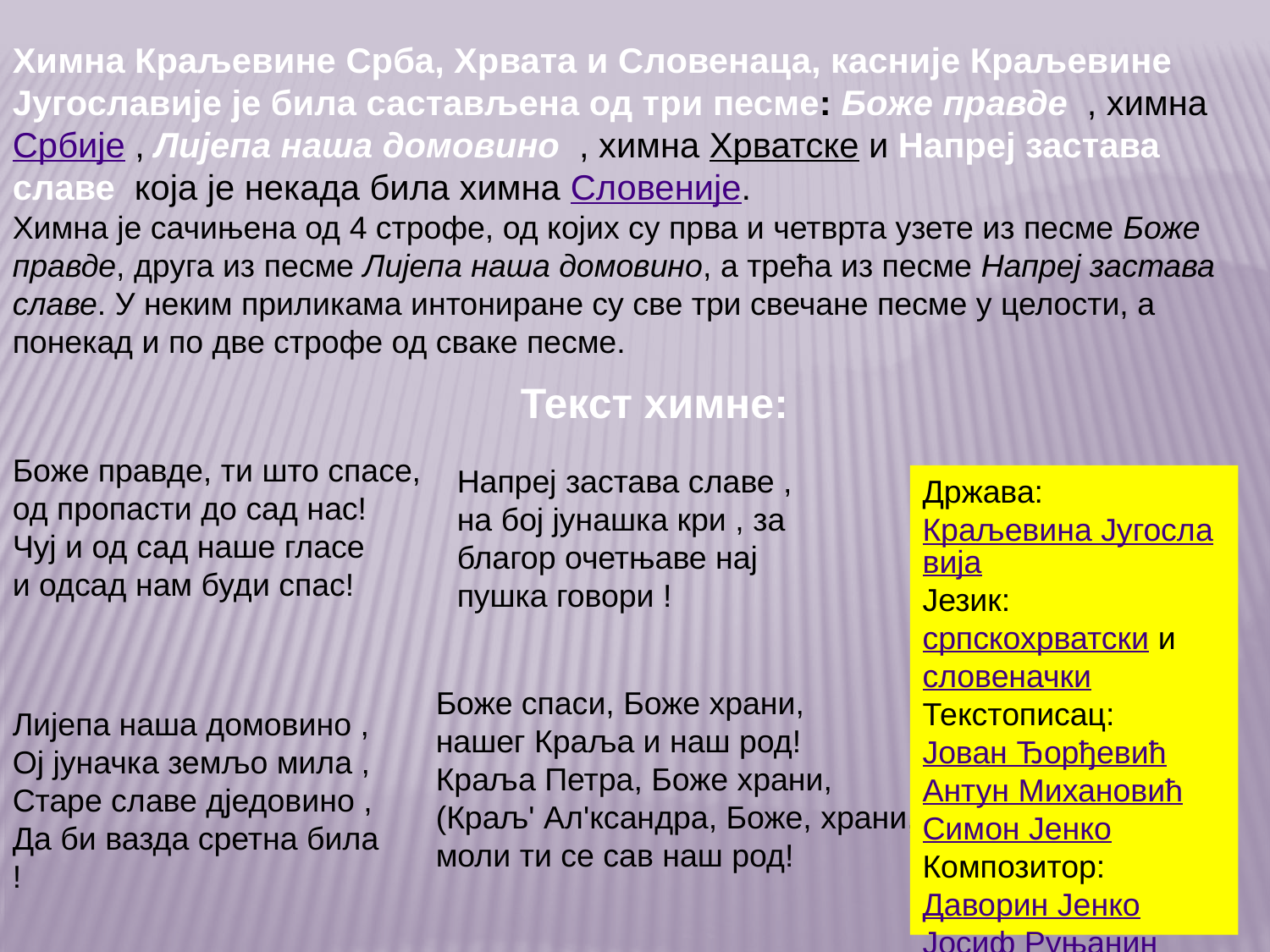

Химна Краљевине Срба, Хрвата и Словенаца, касније Краљевине Југославије је била састављена од три песме: Боже правде  , химна Србије , Лијепа наша домовино  , химна Хрватске и Напреј застава славе  која је некада била химна Словеније.
Химна је сачињена од 4 строфе, од којих су прва и четврта узете из песме Боже правде, друга из песме Лијепа наша домовино, а трећа из песме Напреј застава славе. У неким приликама интониране су све три свечане песме у целости, а понекад и по две строфе од сваке песме.
Текст химне:
Боже правде, ти што спасе,
од пропасти до сад нас!
Чуј и од сад наше гласе
и одсад нам буди спас!
Напреј застава славе , на бој јунашка кри , за благор очетњаве нај пушка говори !
Држава: Краљевина Југославија
Језик:српскохрватски и словеначки
Текстописац:Јован Ђорђевић
Антун Михановић
Симон Јенко
Композитор:
Даворин Јенко
Јосиф Руњанин
Боже спаси, Боже храни,
нашег Краља и наш род!
Краља Петра, Боже храни,
(Краљ' Ал'ксандра, Боже, храни,)
моли ти се сав наш род!
Лијепа наша домовино , Ој јуначка земљо мила , Старе славе дједовино , Да би вазда сретна била !